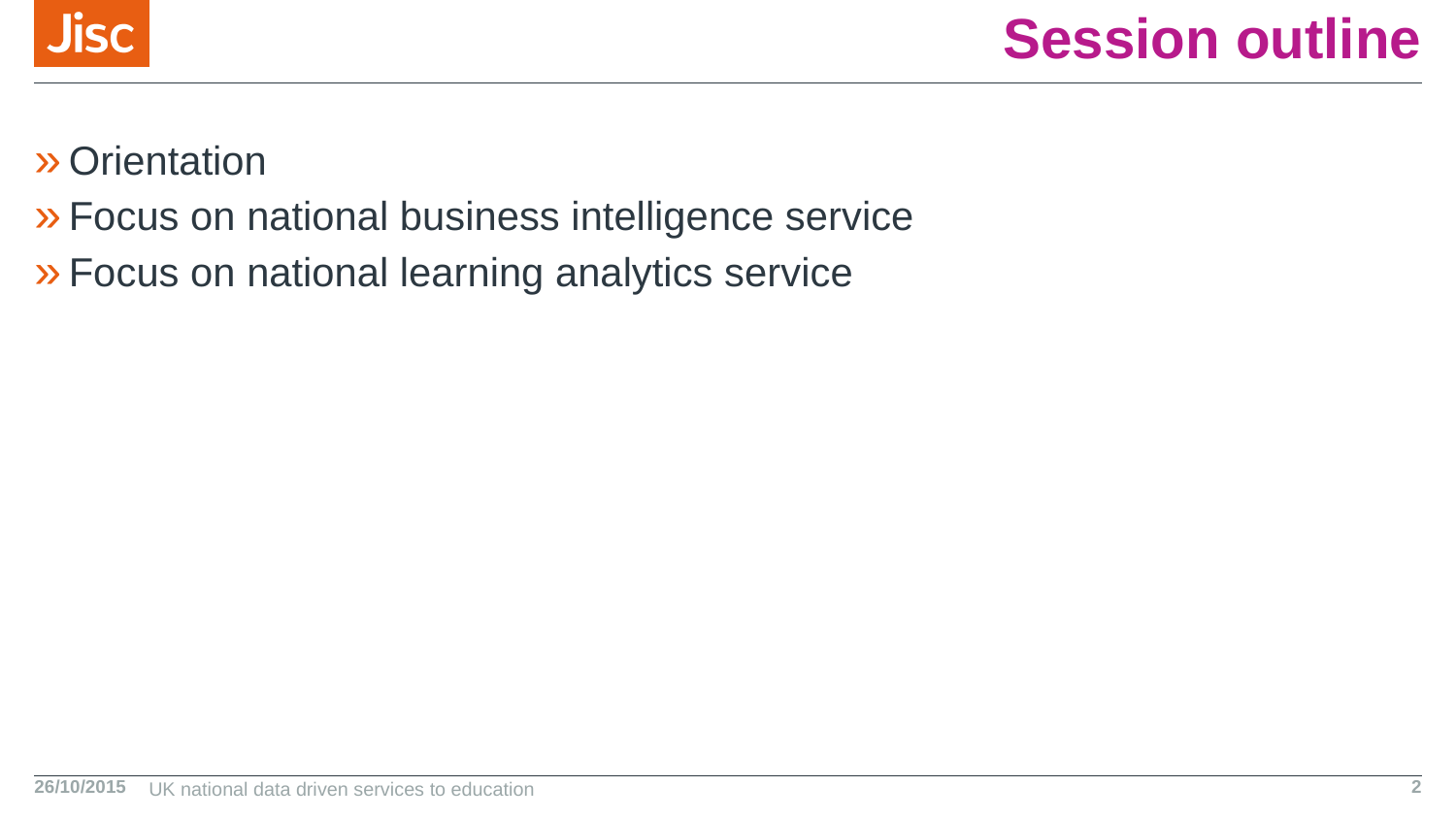

# Session outline
Orientation
Focus on national business intelligence service
Focus on national learning analytics service
26/10/2015
UK national data driven services to education
2